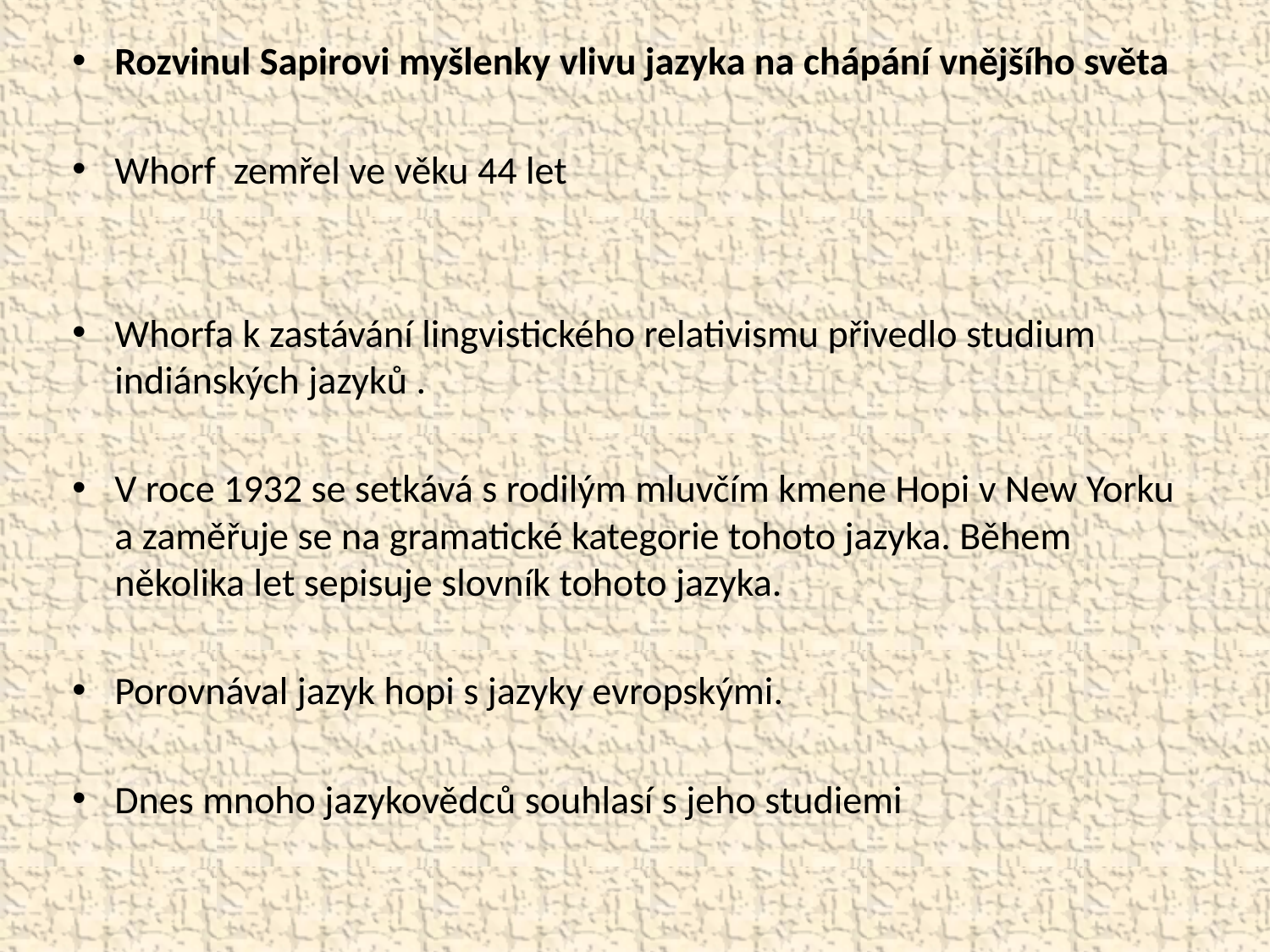

Rozvinul Sapirovi myšlenky vlivu jazyka na chápání vnějšího světa

Whorf  zemřel ve věku 44 let

Whorfa k zastávání lingvistického relativismu přivedlo studium indiánských jazyků .

V roce 1932 se setkává s rodilým mluvčím kmene Hopi v New Yorku a zaměřuje se na gramatické kategorie tohoto jazyka. Během několika let sepisuje slovník tohoto jazyka.

Porovnával jazyk hopi s jazyky evropskými.

Dnes mnoho jazykovědců souhlasí s jeho studiemi